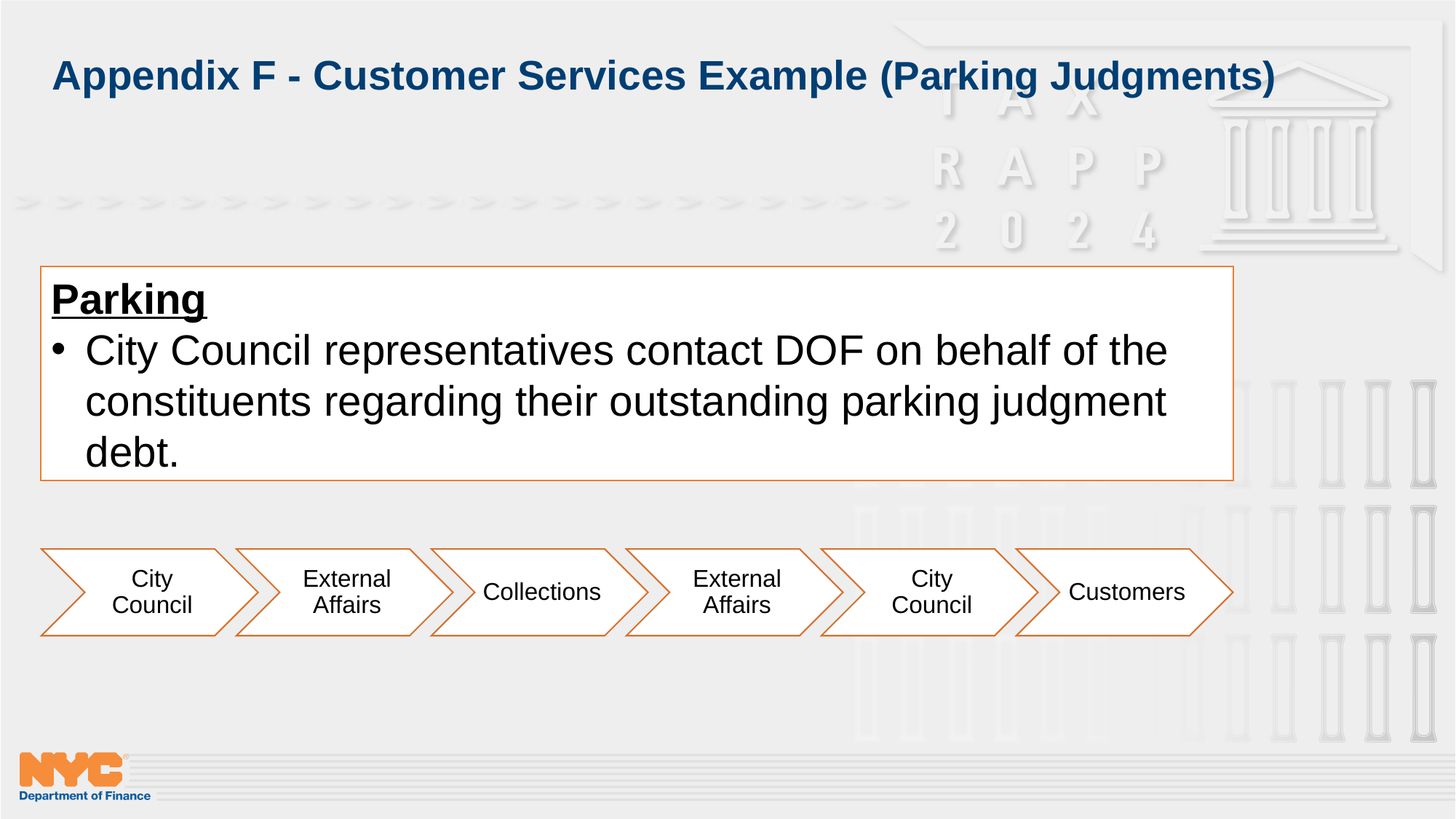

# Appendix F - Customer Services Example (Parking Judgments)
Parking
City Council representatives contact DOF on behalf of the constituents regarding their outstanding parking judgment debt.
City Council
External Affairs
Collections
External Affairs
City Council
Customers